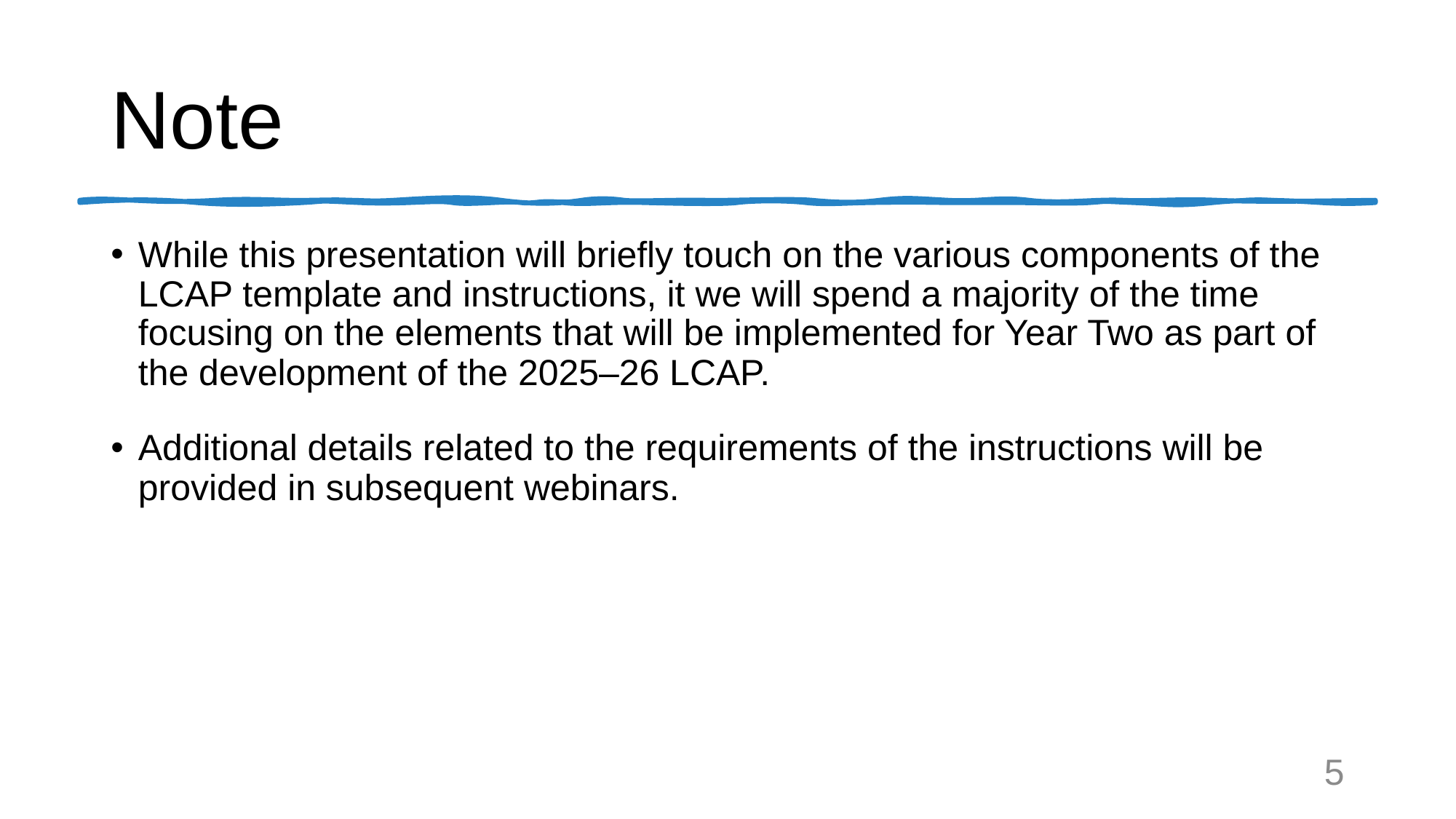

# Note

While this presentation will briefly touch on the various components of the LCAP template and instructions, it we will spend a majority of the time focusing on the elements that will be implemented for Year Two as part of the development of the 2025–26 LCAP.
Additional details related to the requirements of the instructions will be provided in subsequent webinars.
5